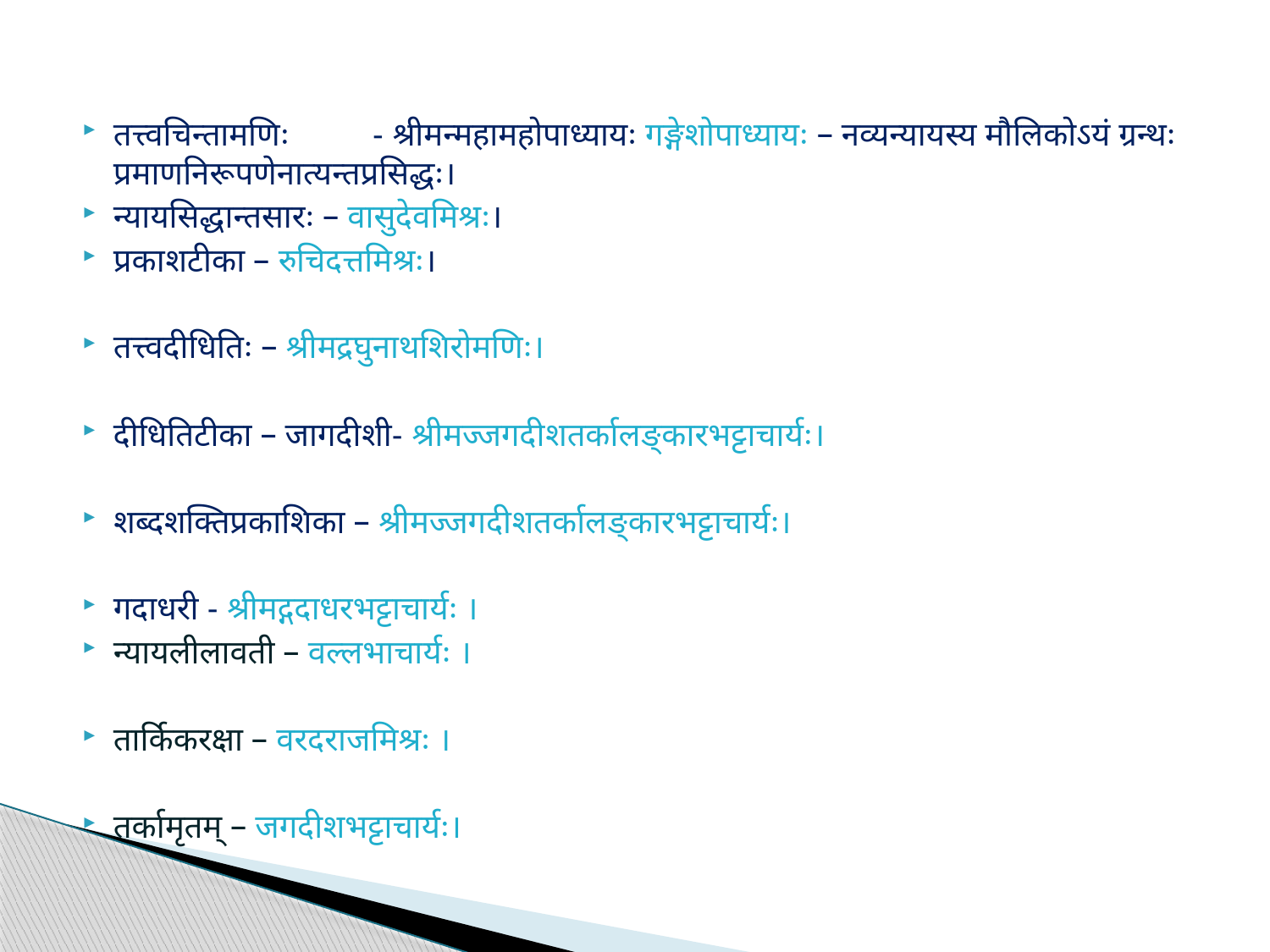

तत्त्वचिन्तामणिः	- श्रीमन्महामहोपाध्यायः गङ्गेशोपाध्यायः – नव्यन्यायस्य मौलिकोऽयं ग्रन्थः प्रमाणनिरूपणेनात्यन्तप्रसिद्धः।
न्यायसिद्धान्तसारः – वासुदेवमिश्रः।
प्रकाशटीका – रुचिदत्तमिश्रः।

तत्त्वदीधितिः – श्रीमद्रघुनाथशिरोमणिः।

दीधितिटीका – जागदीशी- श्रीमज्जगदीशतर्कालङ्कारभट्टाचार्यः।

शब्दशक्तिप्रकाशिका – श्रीमज्जगदीशतर्कालङ्कारभट्टाचार्यः।

गदाधरी - श्रीमद्गदाधरभट्टाचार्यः ।
न्यायलीलावती – वल्लभाचार्यः ।

तार्किकरक्षा – वरदराजमिश्रः ।

तर्कामृतम् – जगदीशभट्टाचार्यः।